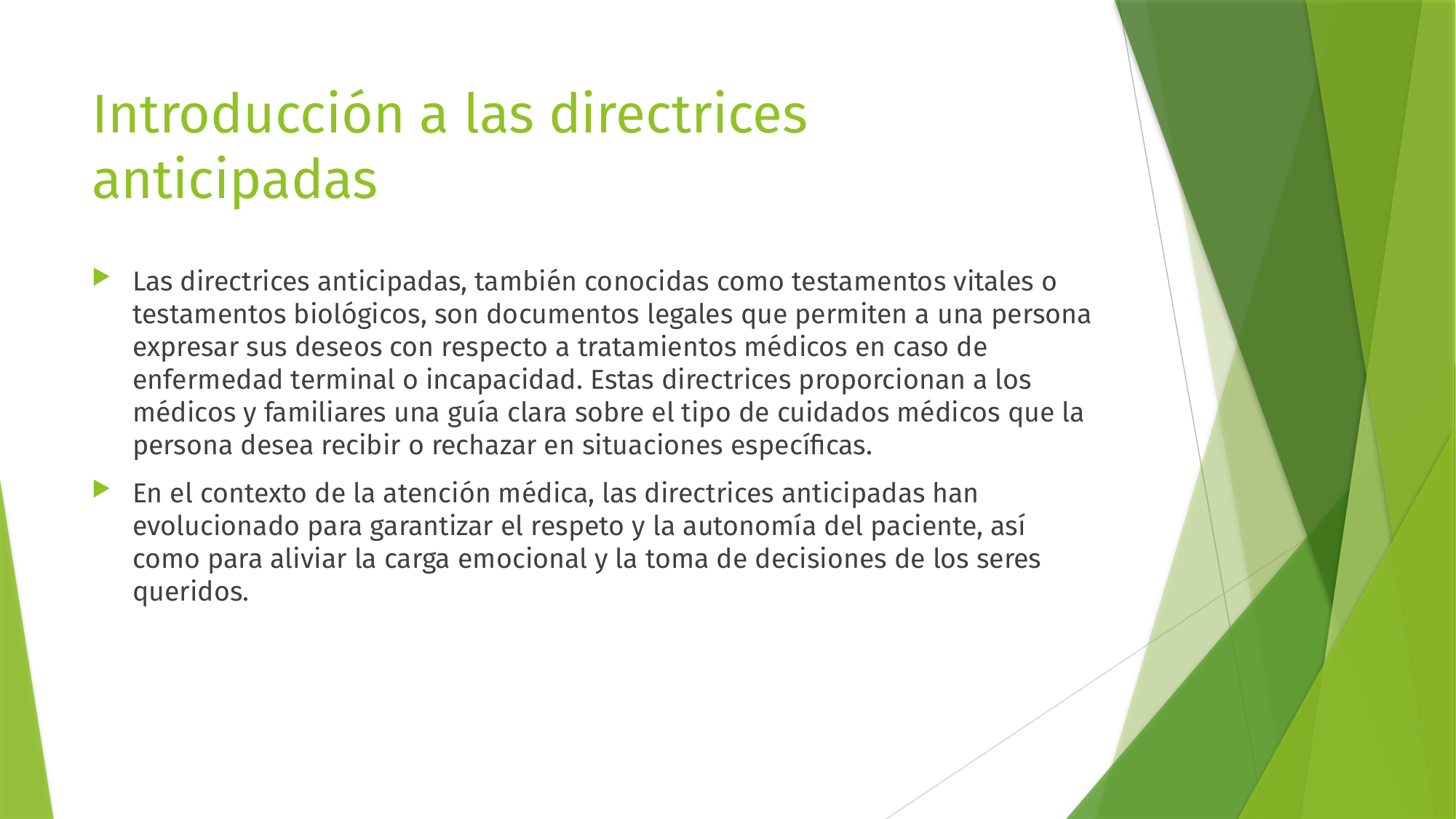

# Introducción a las directrices anticipadas
Las directrices anticipadas, también conocidas como testamentos vitales o testamentos biológicos, son documentos legales que permiten a una persona expresar sus deseos con respecto a tratamientos médicos en caso de enfermedad terminal o incapacidad. Estas directrices proporcionan a los médicos y familiares una guía clara sobre el tipo de cuidados médicos que la persona desea recibir o rechazar en situaciones específicas.
En el contexto de la atención médica, las directrices anticipadas han evolucionado para garantizar el respeto y la autonomía del paciente, así como para aliviar la carga emocional y la toma de decisiones de los seres queridos.